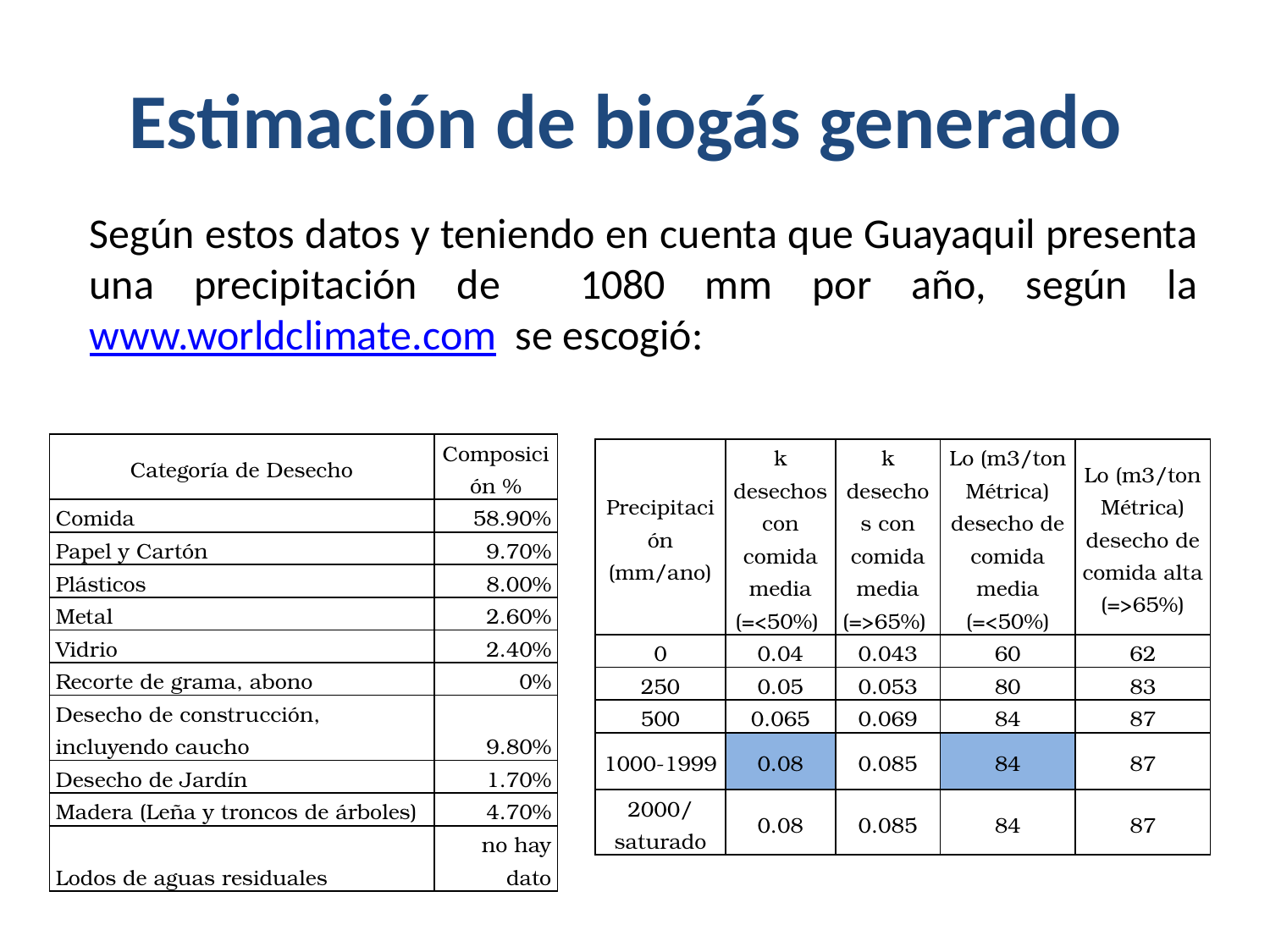

# Estimación de biogás generado
Según estos datos y teniendo en cuenta que Guayaquil presenta una precipitación de  1080 mm por año, según la www.worldclimate.com  se escogió:
| Categoría de Desecho | Composición % |
| --- | --- |
| Comida | 58.90% |
| Papel y Cartón | 9.70% |
| Plásticos | 8.00% |
| Metal | 2.60% |
| Vidrio | 2.40% |
| Recorte de grama, abono | 0% |
| Desecho de construcción, incluyendo caucho | 9.80% |
| Desecho de Jardín | 1.70% |
| Madera (Leña y troncos de árboles) | 4.70% |
| Lodos de aguas residuales | no hay dato |
| Precipitación (mm/ano) | k desechos con comida media (=<50%) | k desechos con comida media (=>65%) | Lo (m3/ton Métrica) desecho de comida media (=<50%) | Lo (m3/ton Métrica) desecho de comida alta (=>65%) |
| --- | --- | --- | --- | --- |
| 0 | 0.04 | 0.043 | 60 | 62 |
| 250 | 0.05 | 0.053 | 80 | 83 |
| 500 | 0.065 | 0.069 | 84 | 87 |
| 1000-1999 | 0.08 | 0.085 | 84 | 87 |
| 2000/saturado | 0.08 | 0.085 | 84 | 87 |